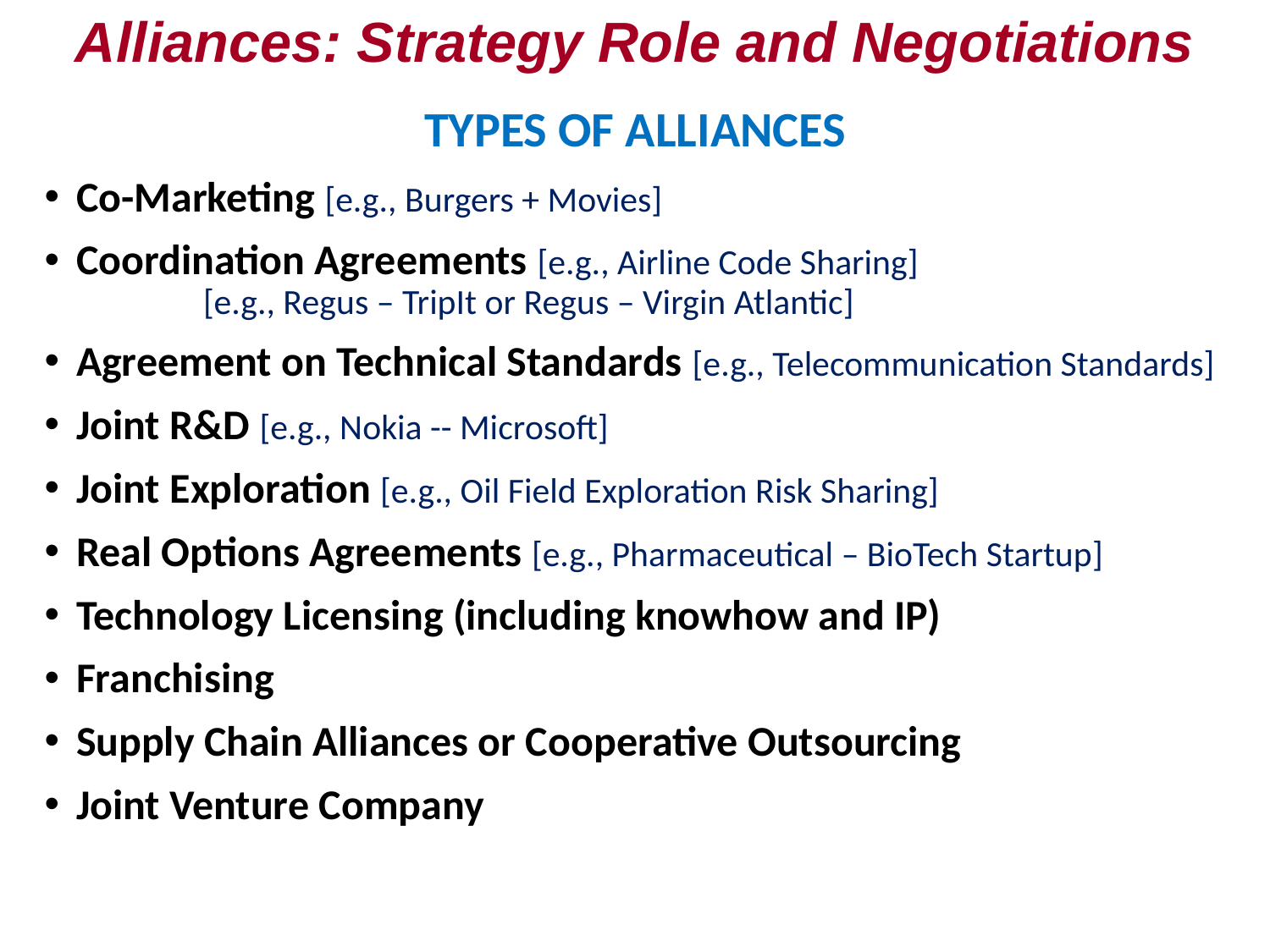

Alliances: Strategy Role and Negotiations
# TYPES OF ALLIANCES
Co-Marketing [e.g., Burgers + Movies]
Coordination Agreements [e.g., Airline Code Sharing]
	[e.g., Regus – TripIt or Regus – Virgin Atlantic]
Agreement on Technical Standards [e.g., Telecommunication Standards]
Joint R&D [e.g., Nokia -- Microsoft]
Joint Exploration [e.g., Oil Field Exploration Risk Sharing]
Real Options Agreements [e.g., Pharmaceutical – BioTech Startup]
Technology Licensing (including knowhow and IP)
Franchising
Supply Chain Alliances or Cooperative Outsourcing
Joint Venture Company